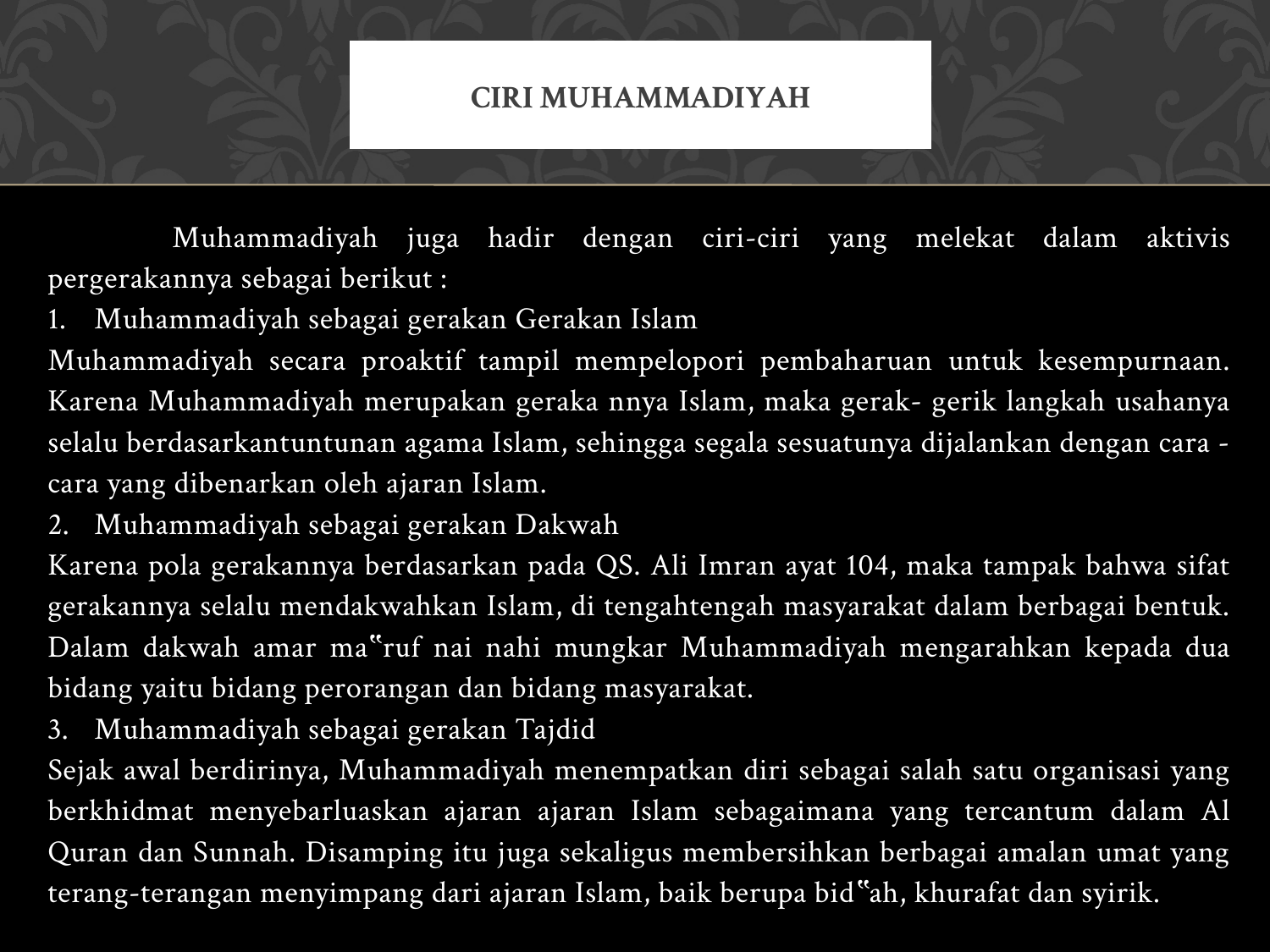

# Ciri muhammadiyah
	Muhammadiyah juga hadir dengan ciri-ciri yang melekat dalam aktivis pergerakannya sebagai berikut :
Muhammadiyah sebagai gerakan Gerakan Islam
Muhammadiyah secara proaktif tampil mempelopori pembaharuan untuk kesempurnaan. Karena Muhammadiyah merupakan geraka nnya Islam, maka gerak- gerik langkah usahanya selalu berdasarkantuntunan agama Islam, sehingga segala sesuatunya dijalankan dengan cara -cara yang dibenarkan oleh ajaran Islam.
Muhammadiyah sebagai gerakan Dakwah
Karena pola gerakannya berdasarkan pada QS. Ali Imran ayat 104, maka tampak bahwa sifat gerakannya selalu mendakwahkan Islam, di tengahtengah masyarakat dalam berbagai bentuk. Dalam dakwah amar ma‟ruf nai nahi mungkar Muhammadiyah mengarahkan kepada dua bidang yaitu bidang perorangan dan bidang masyarakat.
Muhammadiyah sebagai gerakan Tajdid
Sejak awal berdirinya, Muhammadiyah menempatkan diri sebagai salah satu organisasi yang berkhidmat menyebarluaskan ajaran ajaran Islam sebagaimana yang tercantum dalam Al Quran dan Sunnah. Disamping itu juga sekaligus membersihkan berbagai amalan umat yang terang-terangan menyimpang dari ajaran Islam, baik berupa bid‟ah, khurafat dan syirik.